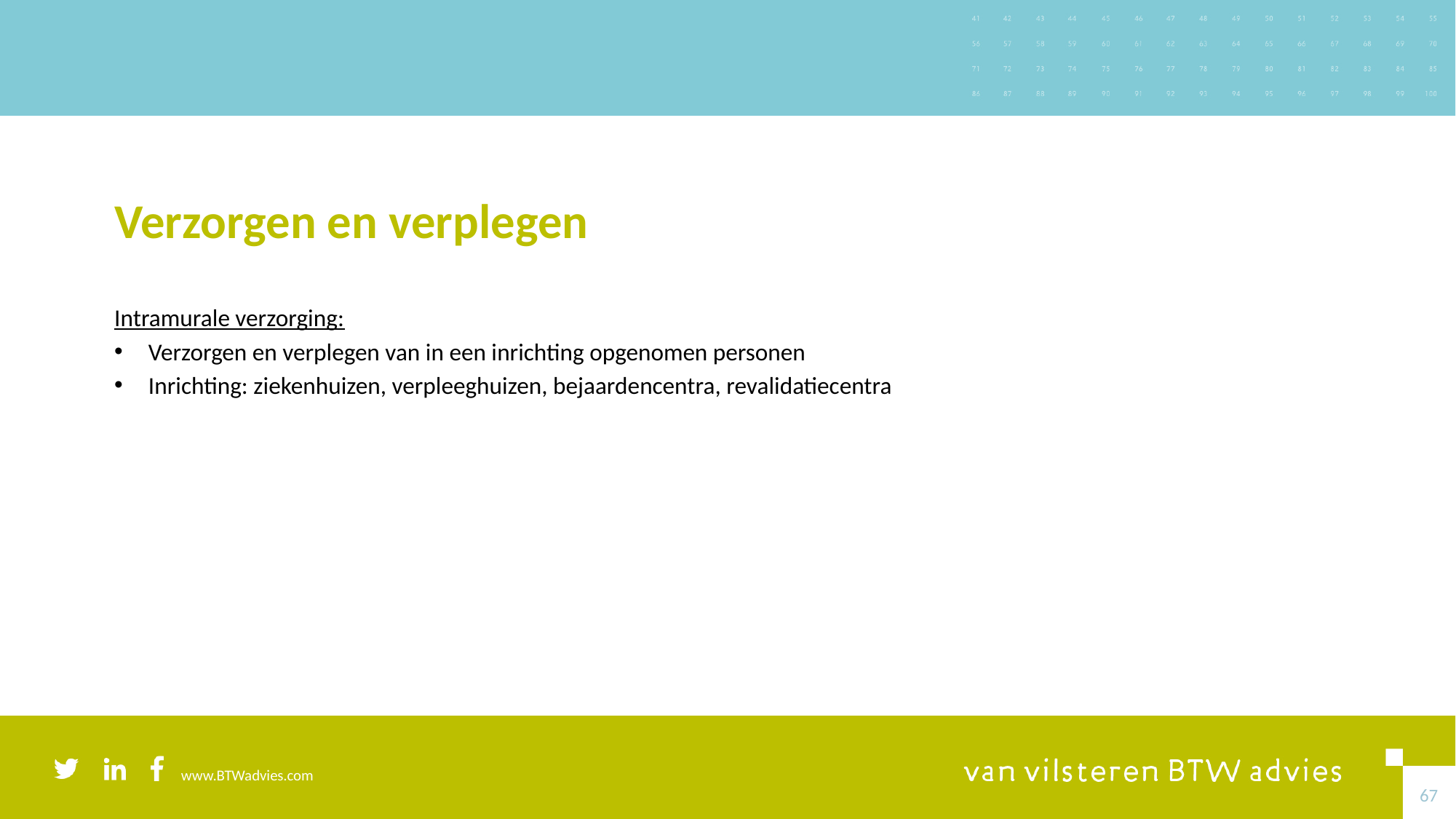

# Verzorgen en verplegen
Intramurale verzorging:
Verzorgen en verplegen van in een inrichting opgenomen personen
Inrichting: ziekenhuizen, verpleeghuizen, bejaardencentra, revalidatiecentra